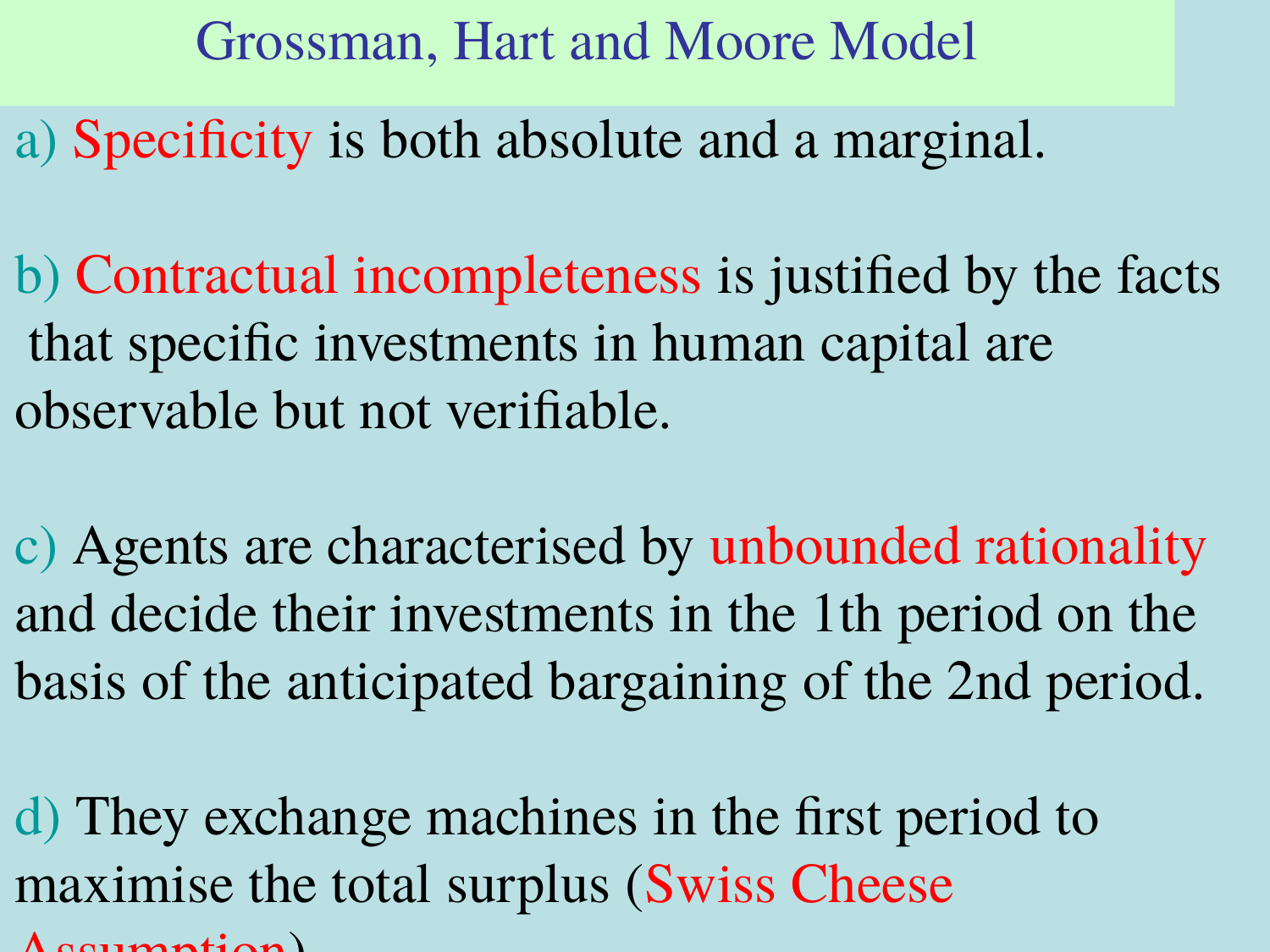

Grossman, Hart and Moore Model
a) Specificity is both absolute and a marginal.

b) Contractual incompleteness is justified by the facts
 that specific investments in human capital are
observable but not verifiable.

c) Agents are characterised by unbounded rationality
and decide their investments in the 1th period on the
basis of the anticipated bargaining of the 2nd period.

d) They exchange machines in the first period to
maximise the total surplus (Swiss Cheese Assumption)